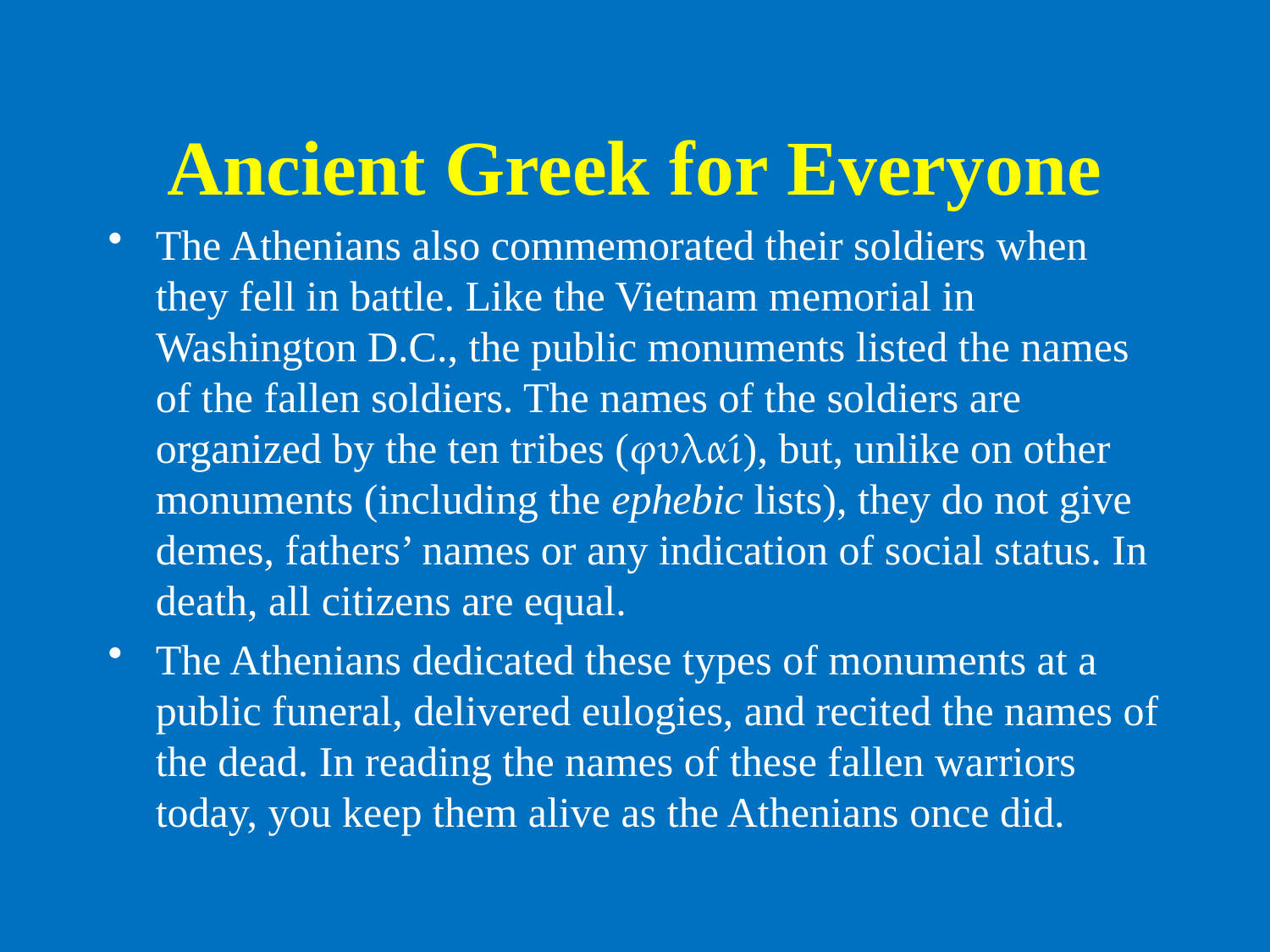

# Ancient Greek for Everyone
The Athenians also commemorated their soldiers when they fell in battle. Like the Vietnam memorial in Washington D.C., the public monuments listed the names of the fallen soldiers. The names of the soldiers are organized by the ten tribes (φυλαί), but, unlike on other monuments (including the ephebic lists), they do not give demes, fathers’ names or any indication of social status. In death, all citizens are equal.
The Athenians dedicated these types of monuments at a public funeral, delivered eulogies, and recited the names of the dead. In reading the names of these fallen warriors today, you keep them alive as the Athenians once did.